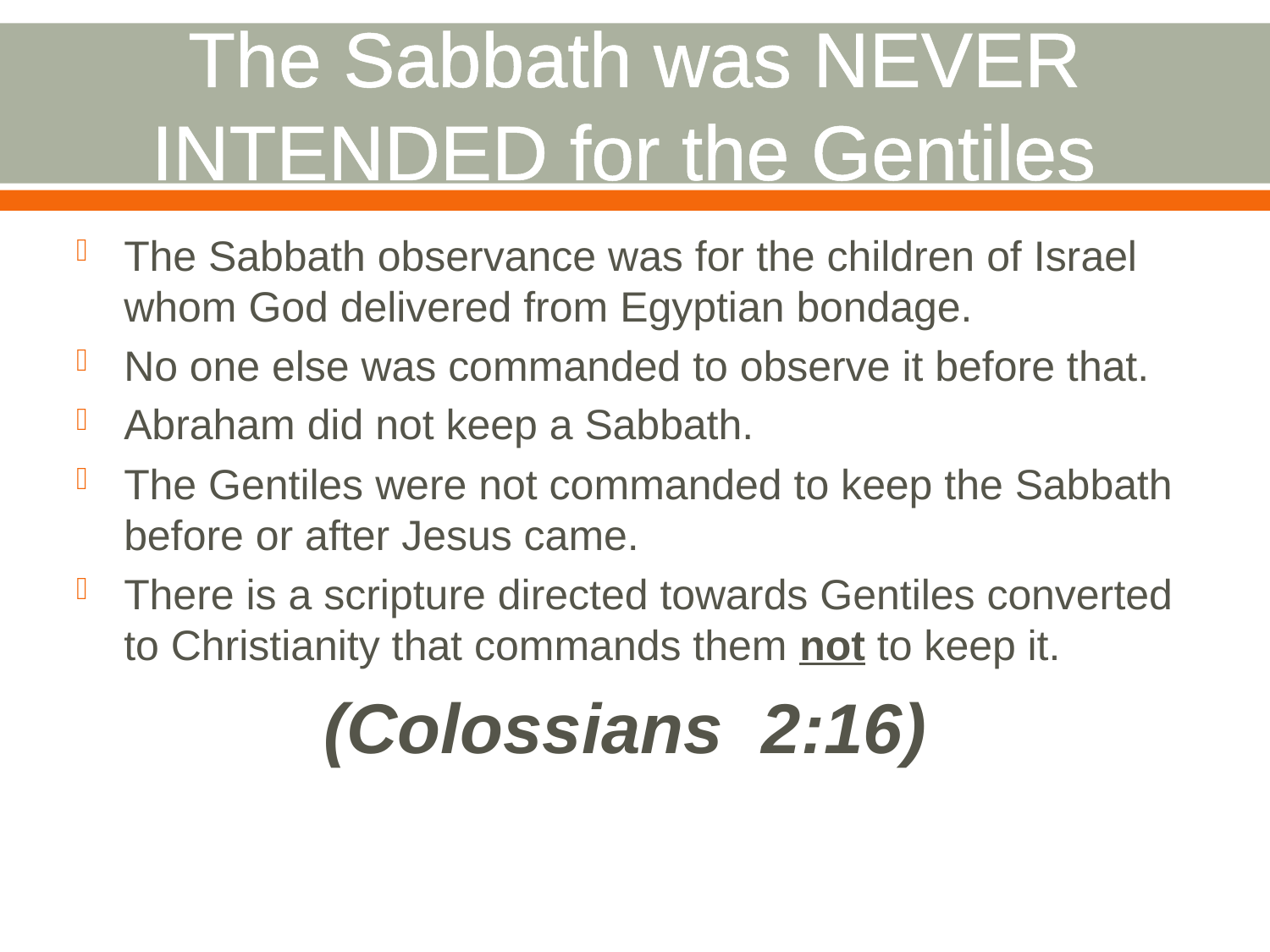

# The Sabbath was NEVER INTENDED for the Gentiles
The Sabbath observance was for the children of Israel whom God delivered from Egyptian bondage.
No one else was commanded to observe it before that.
Abraham did not keep a Sabbath.
The Gentiles were not commanded to keep the Sabbath before or after Jesus came.
There is a scripture directed towards Gentiles converted to Christianity that commands them not to keep it.
(Colossians  2:16)